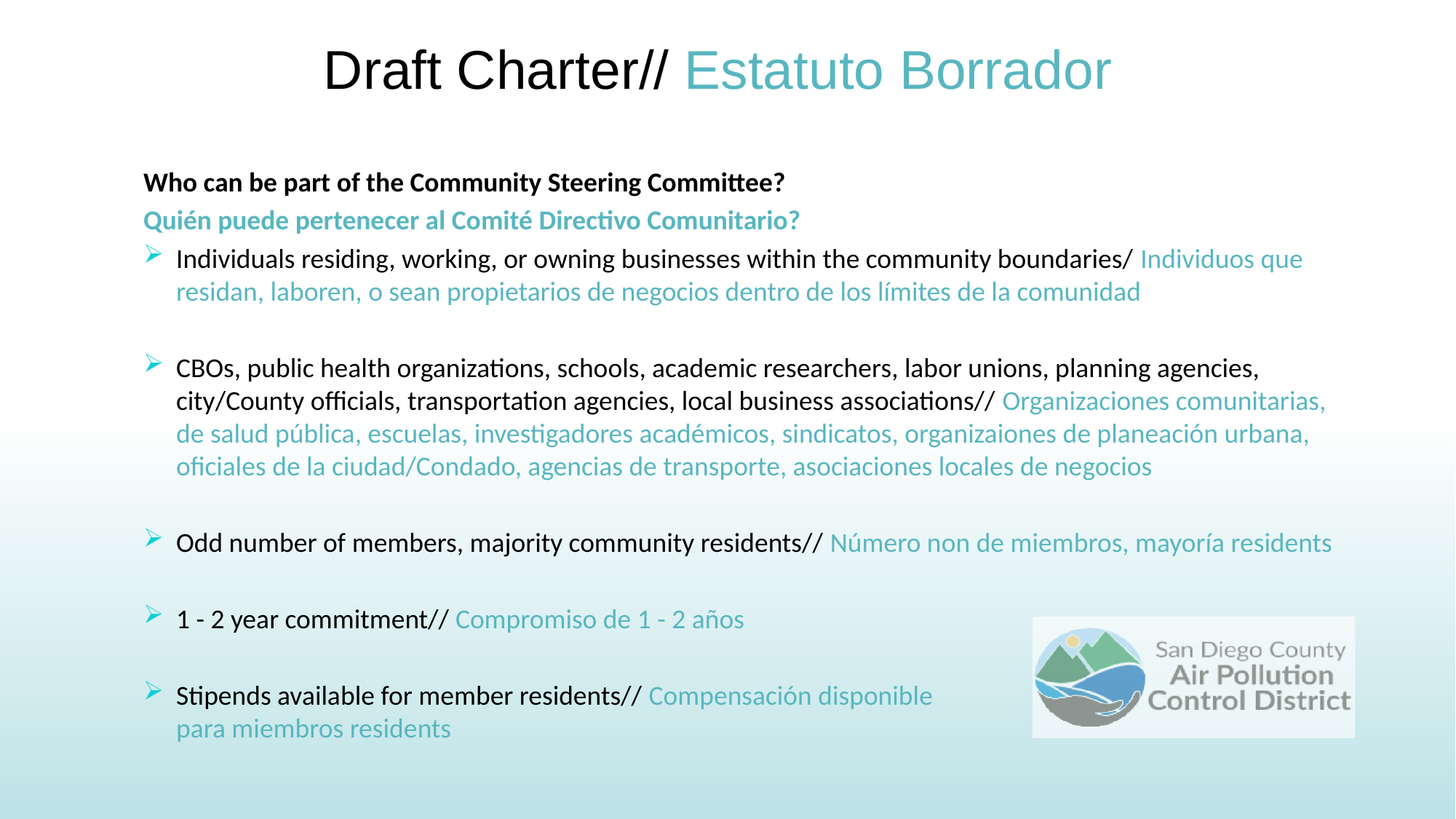

Draft Charter// Estatuto Borrador
Who can be part of the Community Steering Committee?
Quién puede pertenecer al Comité Directivo Comunitario?
Individuals residing, working, or owning businesses within the community boundaries/ Individuos que residan, laboren, o sean propietarios de negocios dentro de los límites de la comunidad

CBOs, public health organizations, schools, academic researchers, labor unions, planning agencies, city/County officials, transportation agencies, local business associations// Organizaciones comunitarias, de salud pública, escuelas, investigadores académicos, sindicatos, organizaiones de planeación urbana, oficiales de la ciudad/Condado, agencias de transporte, asociaciones locales de negocios

Odd number of members, majority community residents// Número non de miembros, mayoría residents

1 - 2 year commitment// Compromiso de 1 - 2 años

Stipends available for member residents// Compensación disponible
para miembros residents